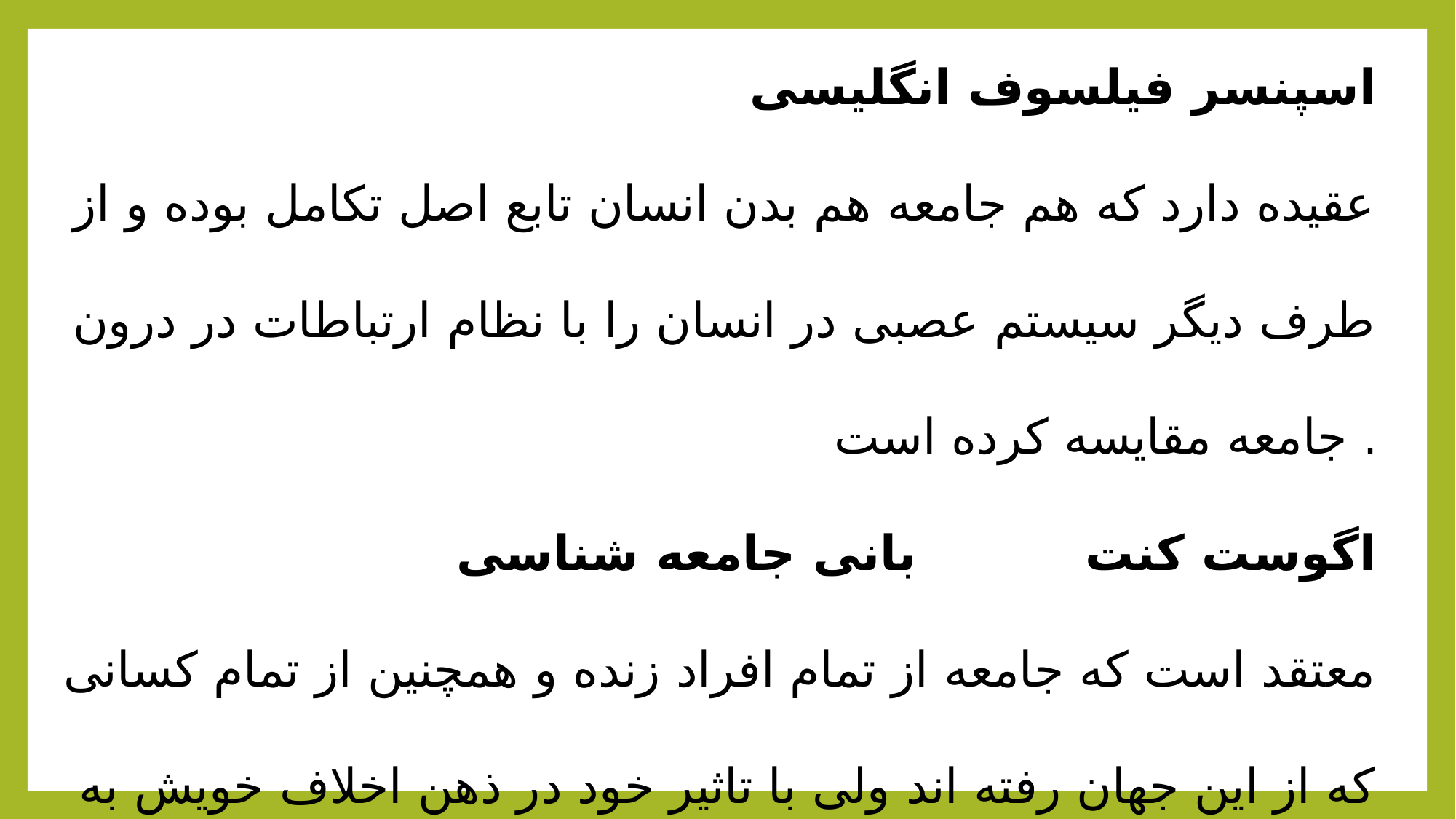

اسپنسر فیلسوف انگلیسی
عقیده دارد که هم جامعه هم بدن انسان تابع اصل تکامل بوده و از طرف دیگر سیستم عصبی در انسان را با نظام ارتباطات در درون جامعه مقایسه کرده است .
اگوست کنت          بانی جامعه شناسی
معتقد است که جامعه از تمام افراد زنده و همچنین از تمام کسانی که از این جهان رفته اند ولی با تاثیر خود در ذهن اخلاف خویش به حیات خود ادامه می دهند تشکیل می یابد .